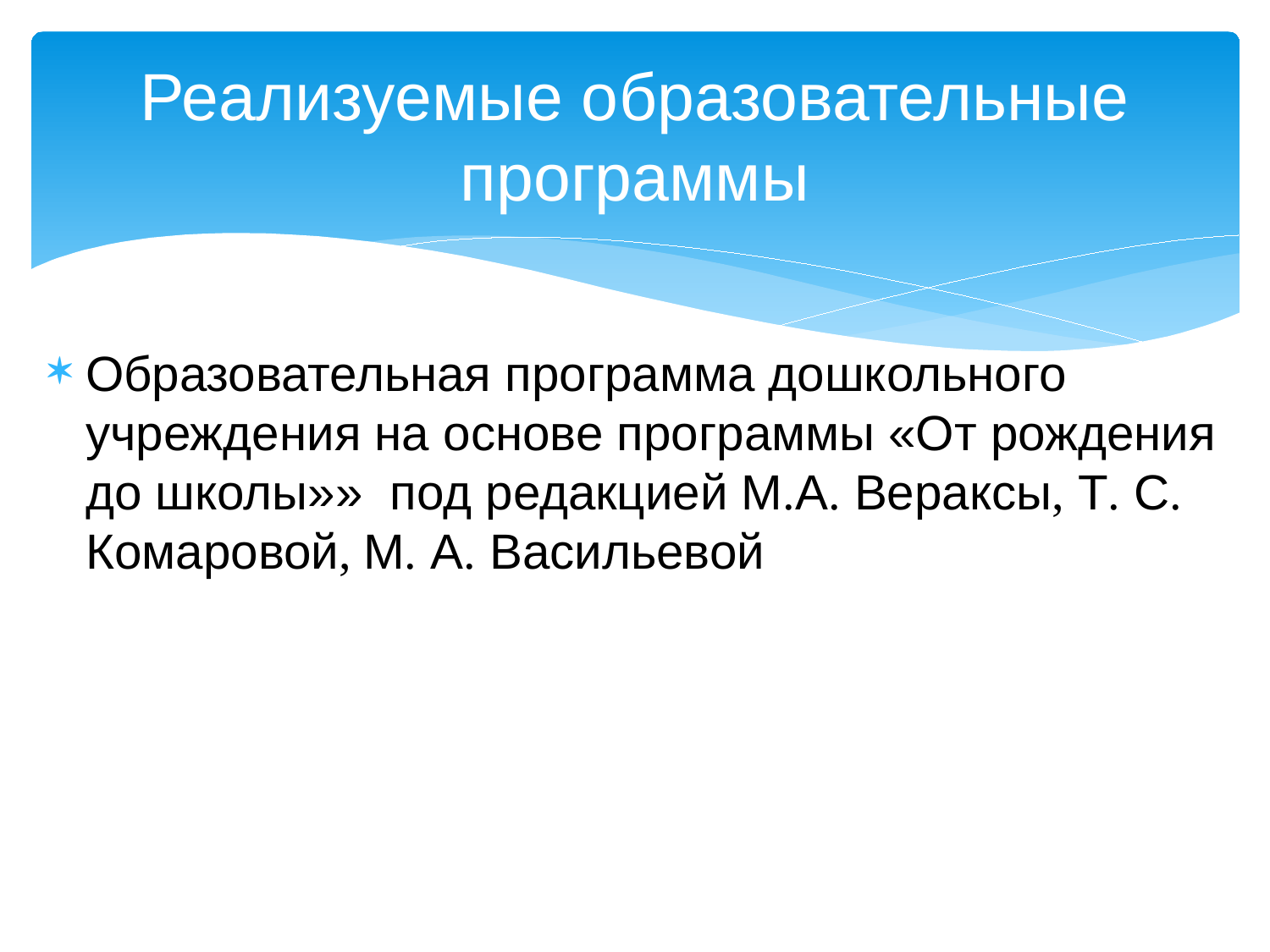

# Реализуемые образовательные программы
Образовательная программа дошкольного учреждения на основе программы «От рождения до школы»»  под редакцией М.А. Вераксы, Т. С. Комаровой, М. А. Васильевой